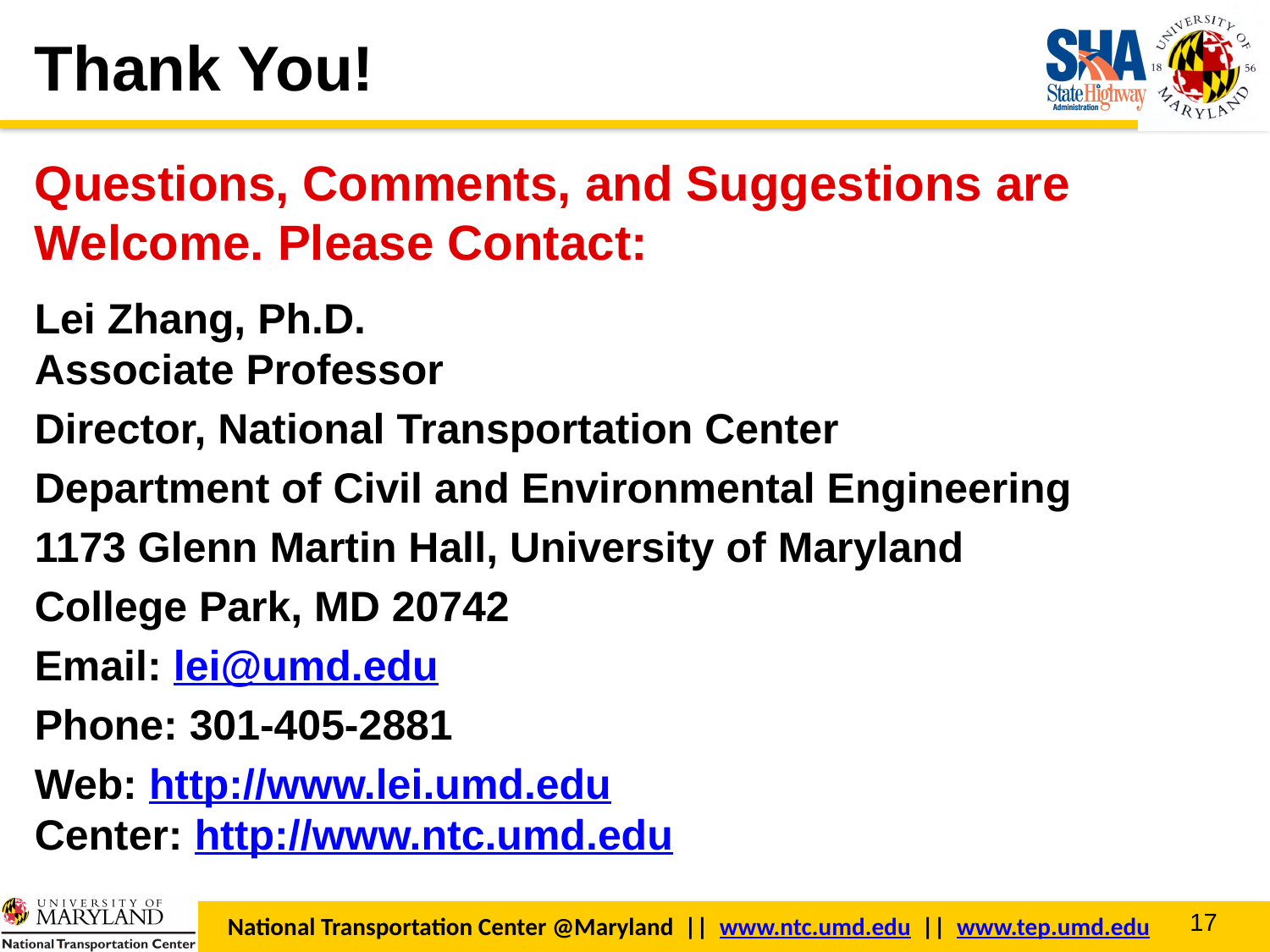

# Thank You!
Questions, Comments, and Suggestions are Welcome. Please Contact:
Lei Zhang, Ph.D.
Associate Professor
Director, National Transportation Center
Department of Civil and Environmental Engineering
1173 Glenn Martin Hall, University of Maryland
College Park, MD 20742
Email: lei@umd.edu
Phone: 301-405-2881
Web: http://www.lei.umd.edu
Center: http://www.ntc.umd.edu

17